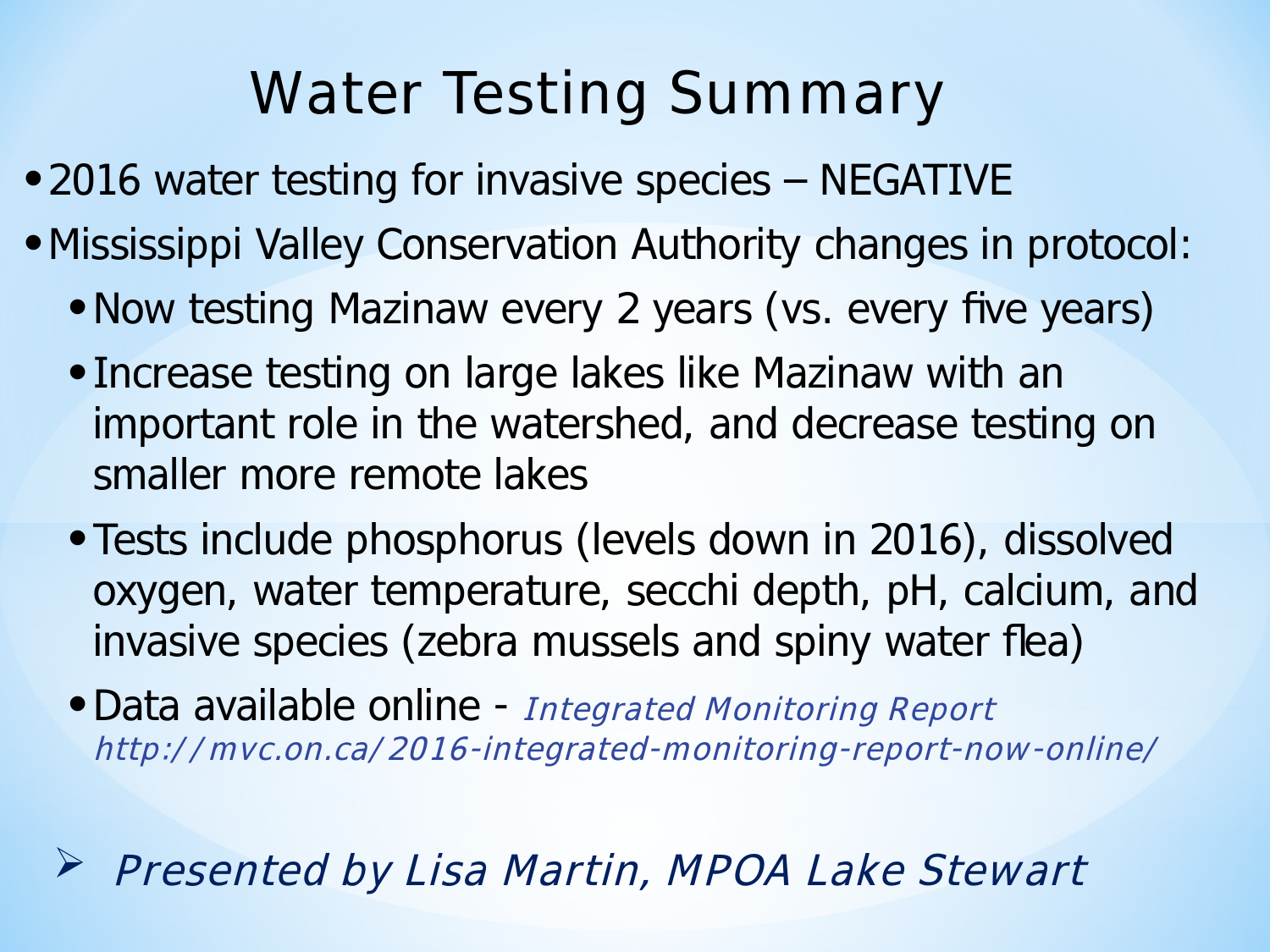

Water Testing Summary
2016 water testing for invasive species – NEGATIVE
Mississippi Valley Conservation Authority changes in protocol:
Now testing Mazinaw every 2 years (vs. every five years)
Increase testing on large lakes like Mazinaw with an important role in the watershed, and decrease testing on smaller more remote lakes
Tests include phosphorus (levels down in 2016), dissolved oxygen, water temperature, secchi depth, pH, calcium, and invasive species (zebra mussels and spiny water flea)
Data available online - Integrated Monitoring Report                  http://mvc.on.ca/2016-integrated-monitoring-report-now-online/
 Presented by Lisa Martin, MPOA Lake Stewart